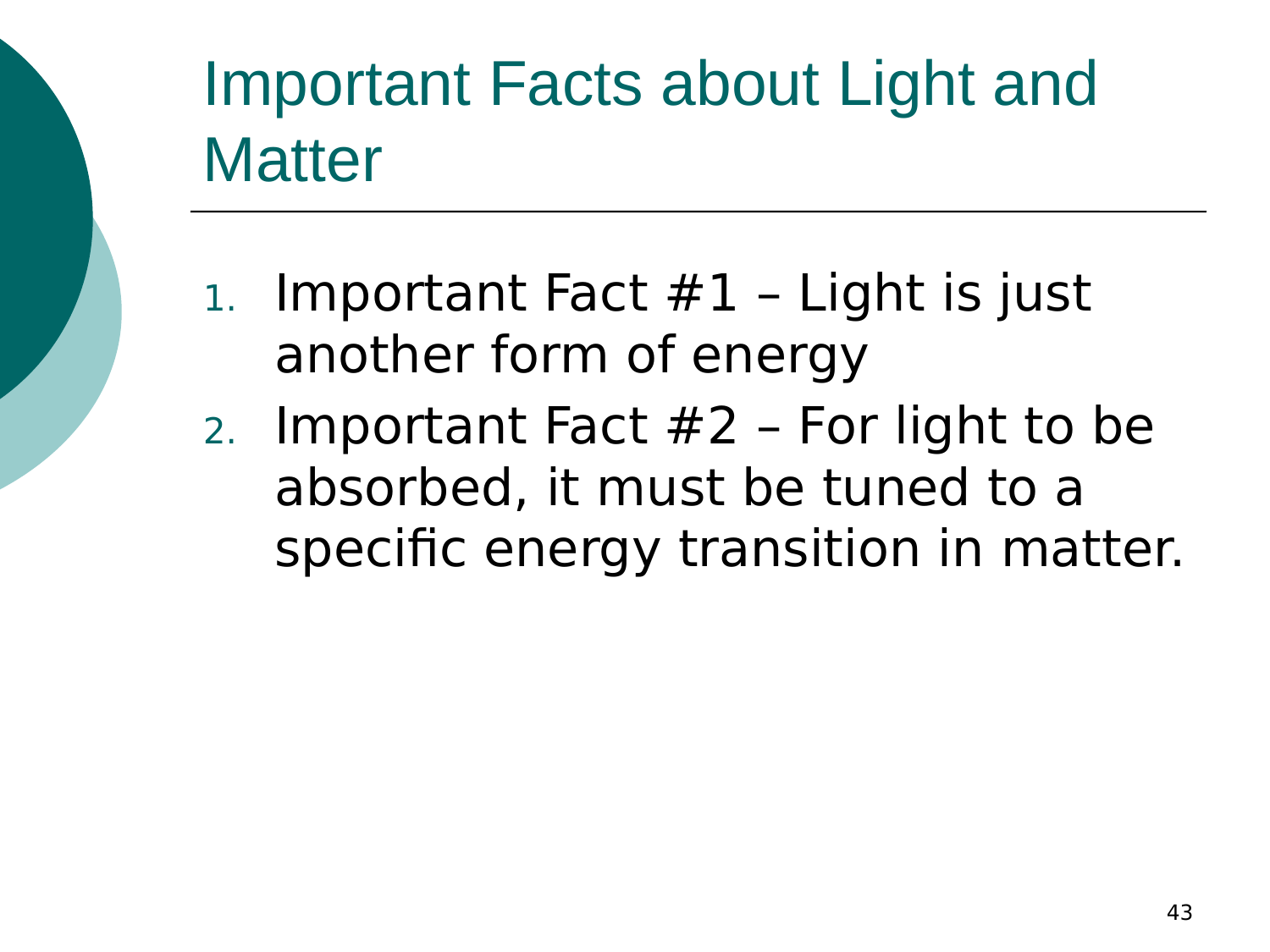

# Important Facts about Light and Matter
Important Fact #1 – Light is just another form of energy
Important Fact #2 – For light to be absorbed, it must be tuned to a specific energy transition in matter.
43